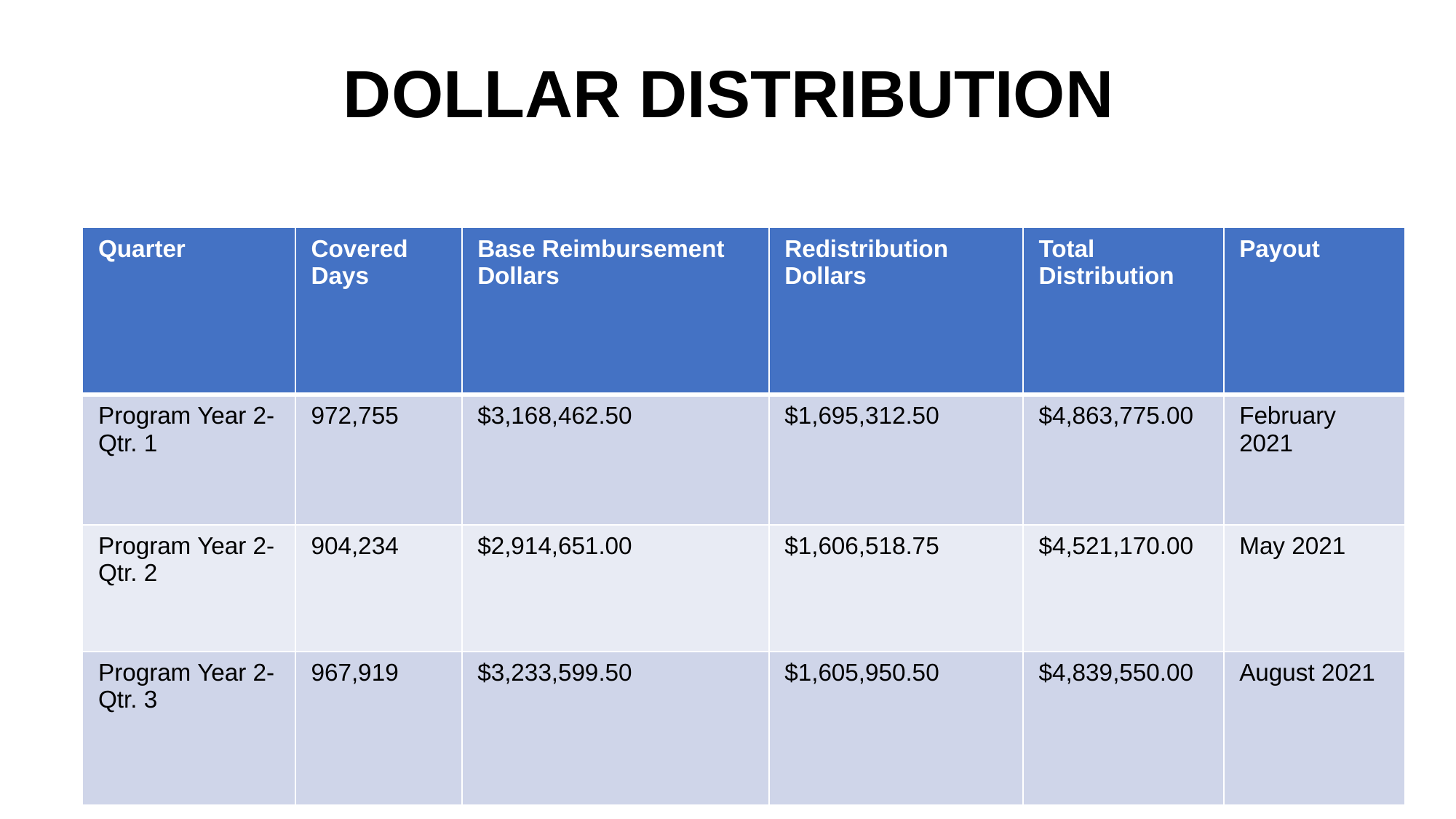

# Dollar distribution
| Quarter | Covered Days | Base Reimbursement Dollars | Redistribution Dollars | Total Distribution | Payout |
| --- | --- | --- | --- | --- | --- |
| Program Year 2-Qtr. 1 | 972,755 | $3,168,462.50 | $1,695,312.50 | $4,863,775.00 | February 2021 |
| Program Year 2-Qtr. 2 | 904,234 | $2,914,651.00 | $1,606,518.75 | $4,521,170.00 | May 2021 |
| Program Year 2-Qtr. 3 | 967,919 | $3,233,599.50 | $1,605,950.50 | $4,839,550.00 | August 2021 |
8 | OKLAHOMA HEALTH CARE AUTHORITY